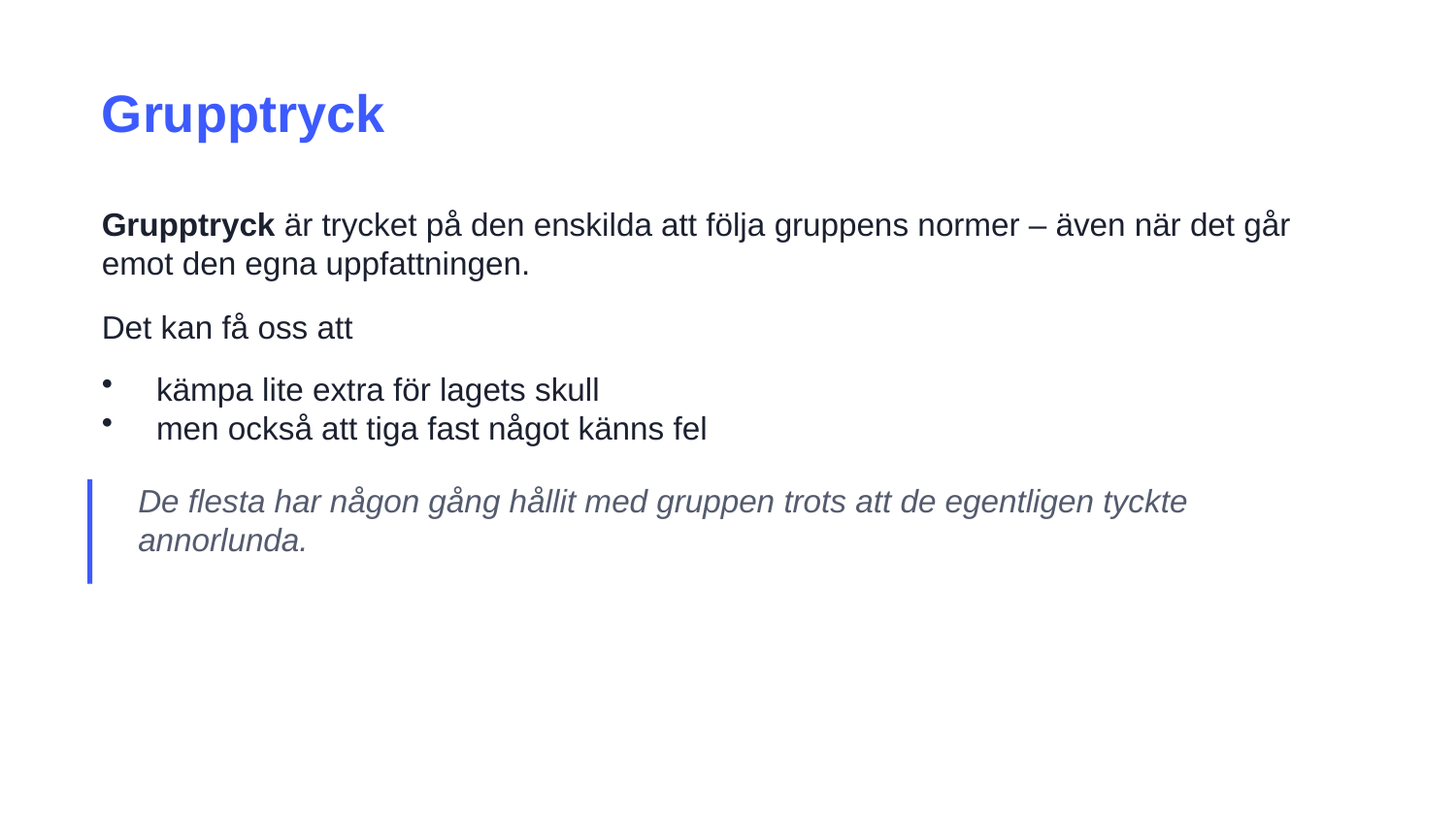

Grupptryck
Grupptryck är trycket på den enskilda att följa gruppens normer – även när det går emot den egna uppfattningen.
Det kan få oss att
kämpa lite extra för lagets skull
men också att tiga fast något känns fel
De flesta har någon gång hållit med gruppen trots att de egentligen tyckte annorlunda.